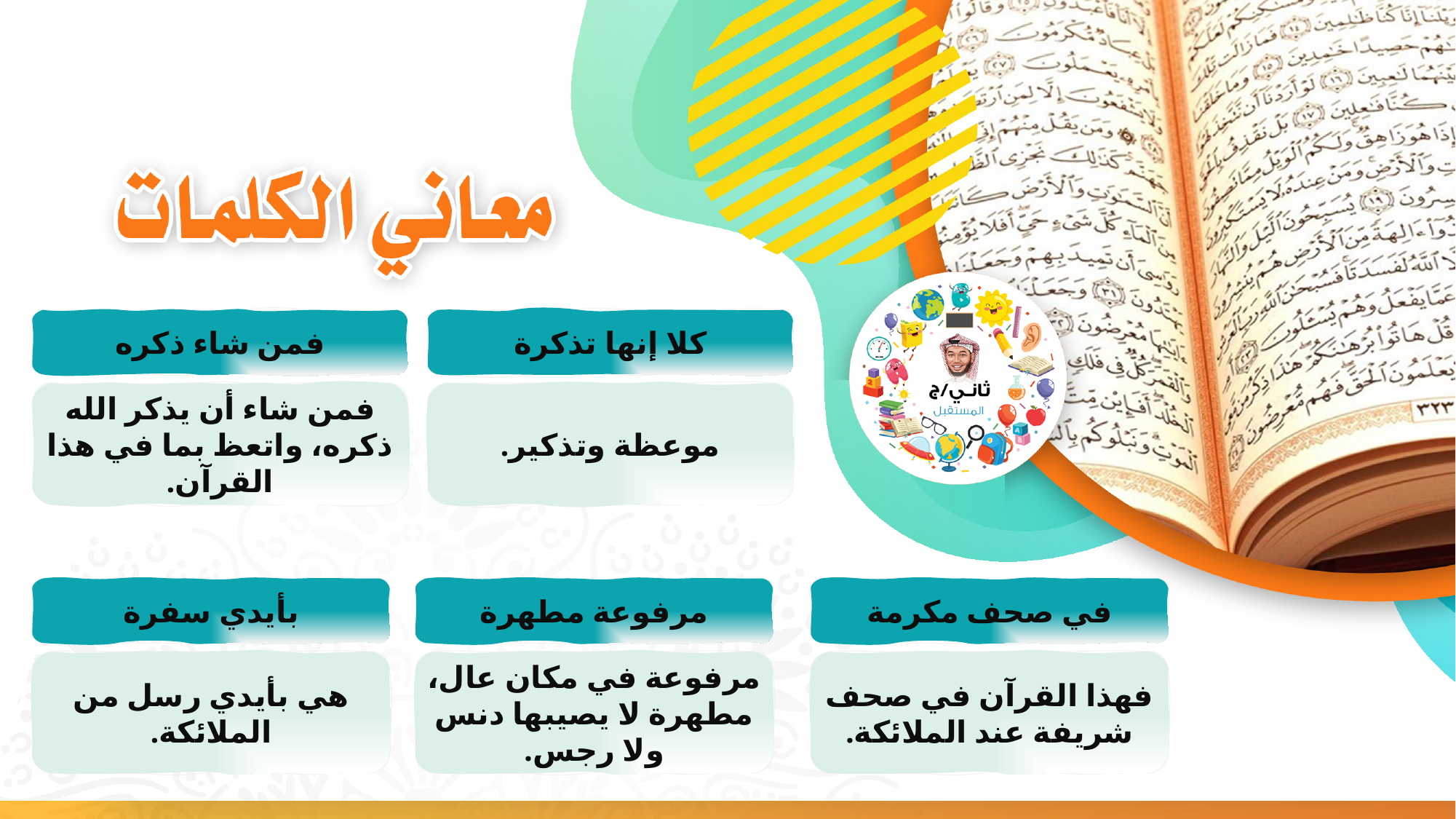

فمن شاء ذكره
كلا إنها تذكرة
فمن شاء أن يذكر الله ذكره، واتعظ بما في هذا القرآن.
موعظة وتذكير.
بأيدي سفرة
مرفوعة مطهرة
في صحف مكرمة
هي بأيدي رسل من الملائكة.
مرفوعة في مكان عال، مطهرة لا يصيبها دنس ولا رجس.
فهذا القرآن في صحف شريفة عند الملائكة.